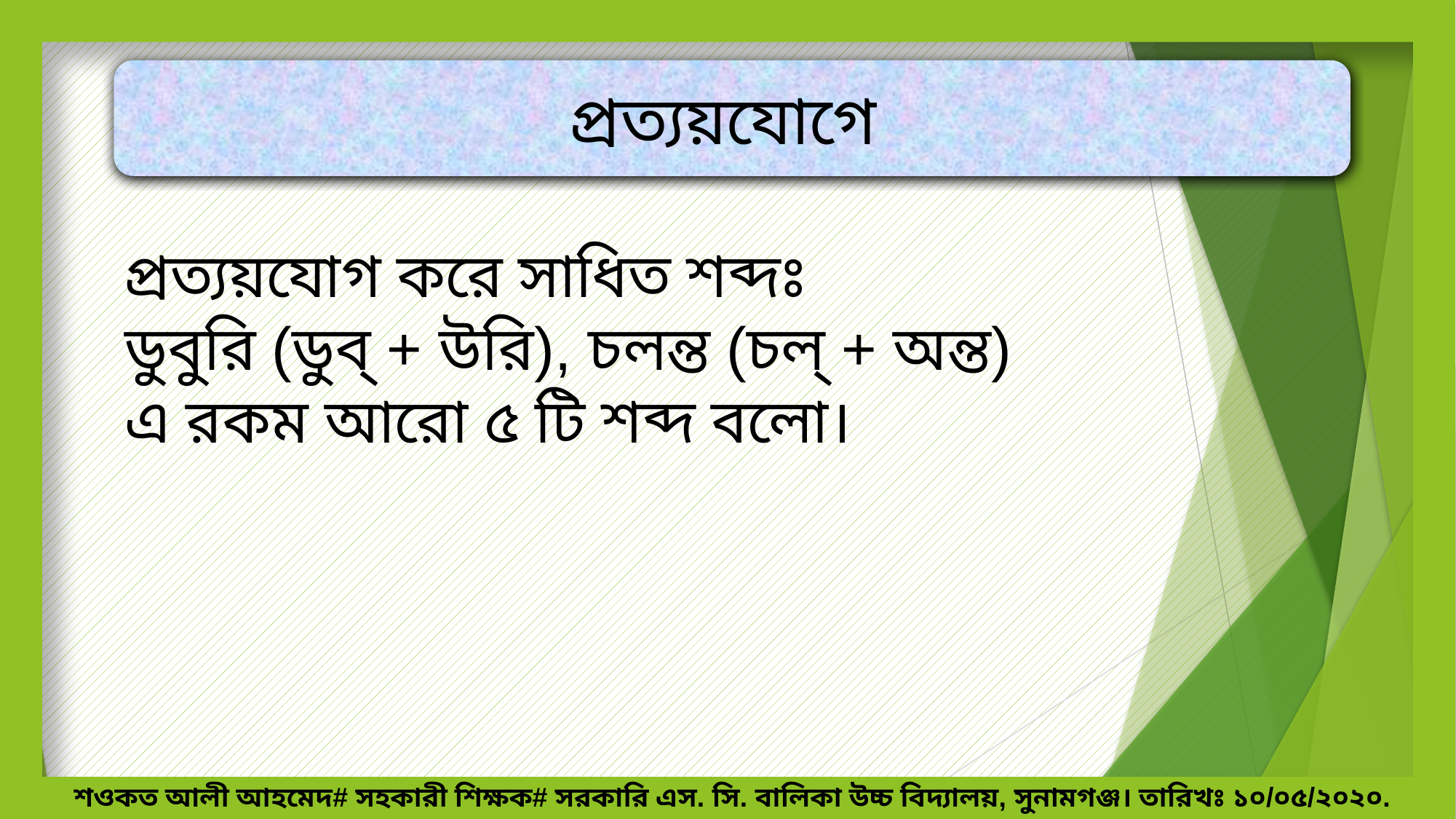

প্রত্যয়যোগে
প্রত্যয়যোগ করে সাধিত শব্দঃ
ডুবুরি (ডুব্‌ + উরি), চলন্ত (চল্‌ + অন্ত)
এ রকম আরো ৫ টি শব্দ বলো।

শওকত আলী আহমেদ# সহকারী শিক্ষক# সরকারি এস. সি. বালিকা উচ্চ বিদ্যালয়, সুনামগঞ্জ। তারিখঃ ১০/০৫/২০২০.